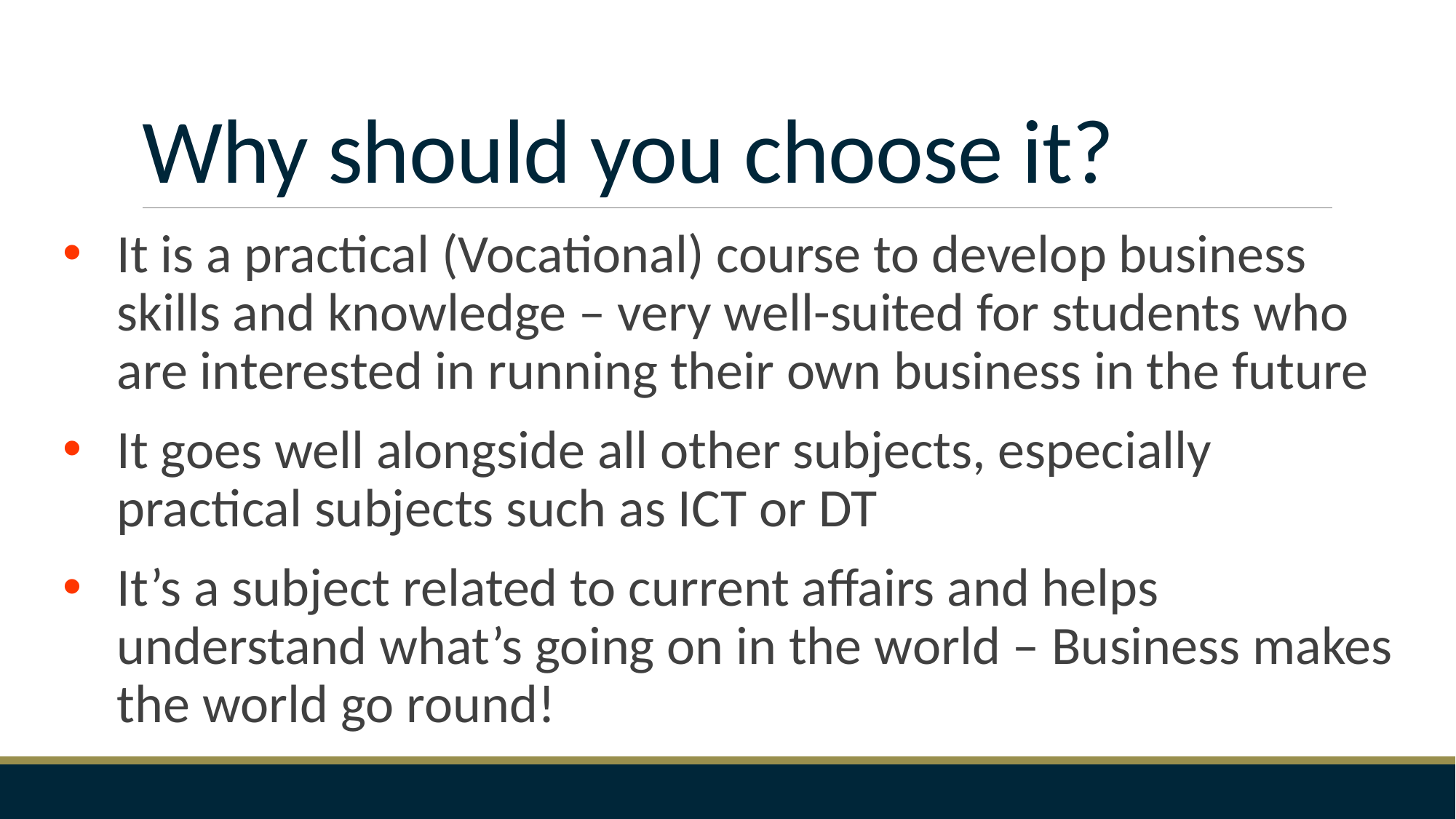

# Why should you choose it?
It is a practical (Vocational) course to develop business skills and knowledge – very well-suited for students who are interested in running their own business in the future
It goes well alongside all other subjects, especially practical subjects such as ICT or DT
It’s a subject related to current affairs and helps understand what’s going on in the world – Business makes the world go round!